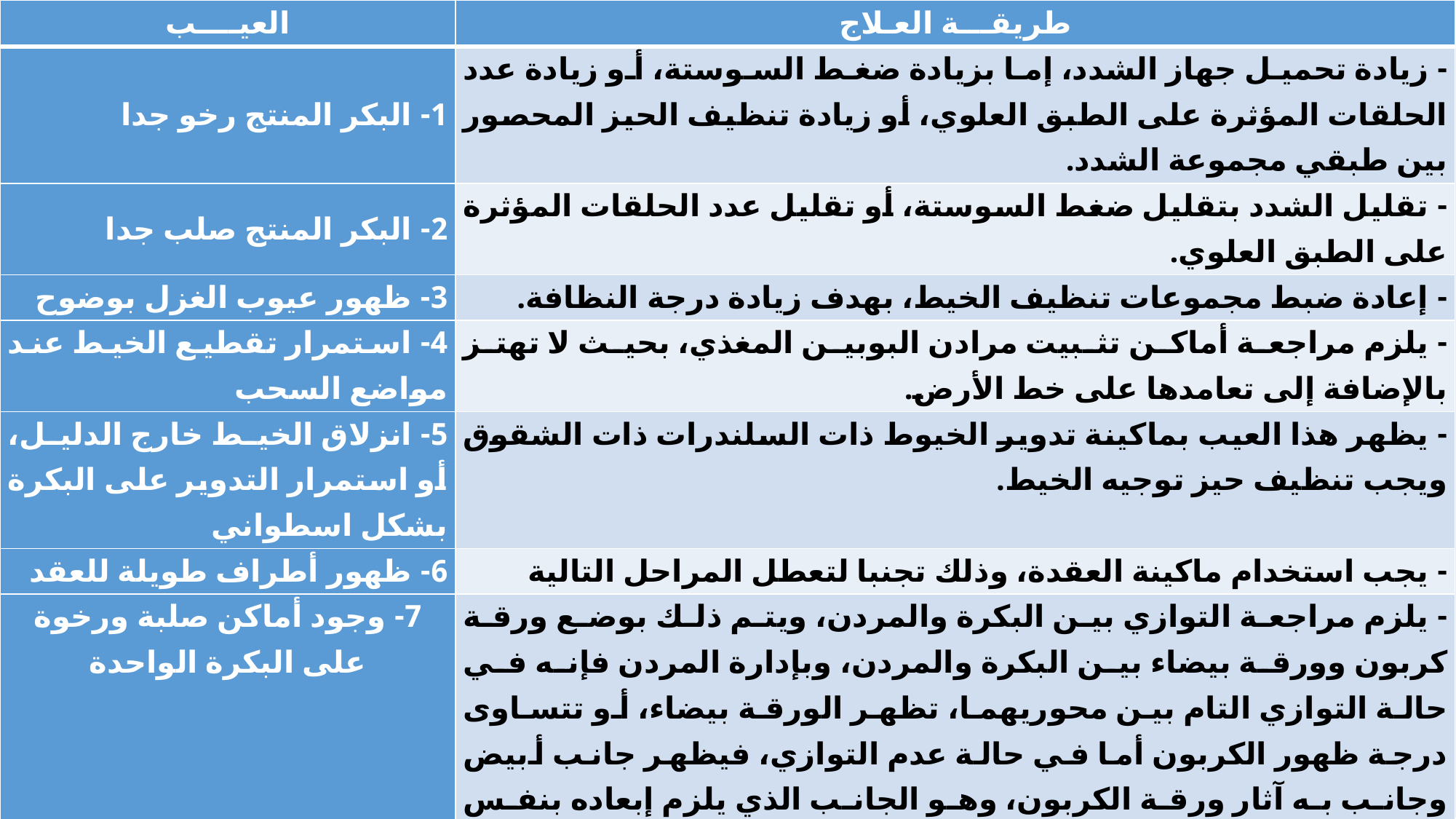

| العيــــب | طريقـــة العـلاج |
| --- | --- |
| 1- البكر المنتج رخو جدا | - زيادة تحميل جهاز الشدد، إما بزيادة ضغط السوستة، أو زيادة عدد الحلقات المؤثرة على الطبق العلوي، أو زيادة تنظيف الحيز المحصور بين طبقي مجموعة الشدد. |
| 2- البكر المنتج صلب جدا | - تقليل الشدد بتقليل ضغط السوستة، أو تقليل عدد الحلقات المؤثرة على الطبق العلوي. |
| 3- ظهور عيوب الغزل بوضوح | - إعادة ضبط مجموعات تنظيف الخيط، بهدف زيادة درجة النظافة. |
| 4- استمرار تقطيع الخيط عند مواضع السحب | - يلزم مراجعة أماكن تثبيت مرادن البوبين المغذي، بحيث لا تهتز بالإضافة إلى تعامدها على خط الأرض. |
| 5- انزلاق الخيط خارج الدليل، أو استمرار التدوير على البكرة بشكل اسطواني | - يظهر هذا العيب بماكينة تدوير الخيوط ذات السلندرات ذات الشقوق ويجب تنظيف حيز توجيه الخيط. |
| 6- ظهور أطراف طويلة للعقد | - يجب استخدام ماكينة العقدة، وذلك تجنبا لتعطل المراحل التالية |
| 7- وجود أماكن صلبة ورخوة على البكرة الواحدة | - يلزم مراجعة التوازي بين البكرة والمردن، ويتم ذلك بوضع ورقة كربون وورقة بيضاء بين البكرة والمردن، وبإدارة المردن فإنه في حالة التوازي التام بين محوريهما، تظهر الورقة بيضاء، أو تتساوى درجة ظهور الكربون أما في حالة عدم التوازي، فيظهر جانب أبيض وجانب به آثار ورقة الكربون، وهو الجانب الذي يلزم إبعاده بنفس القدر. |